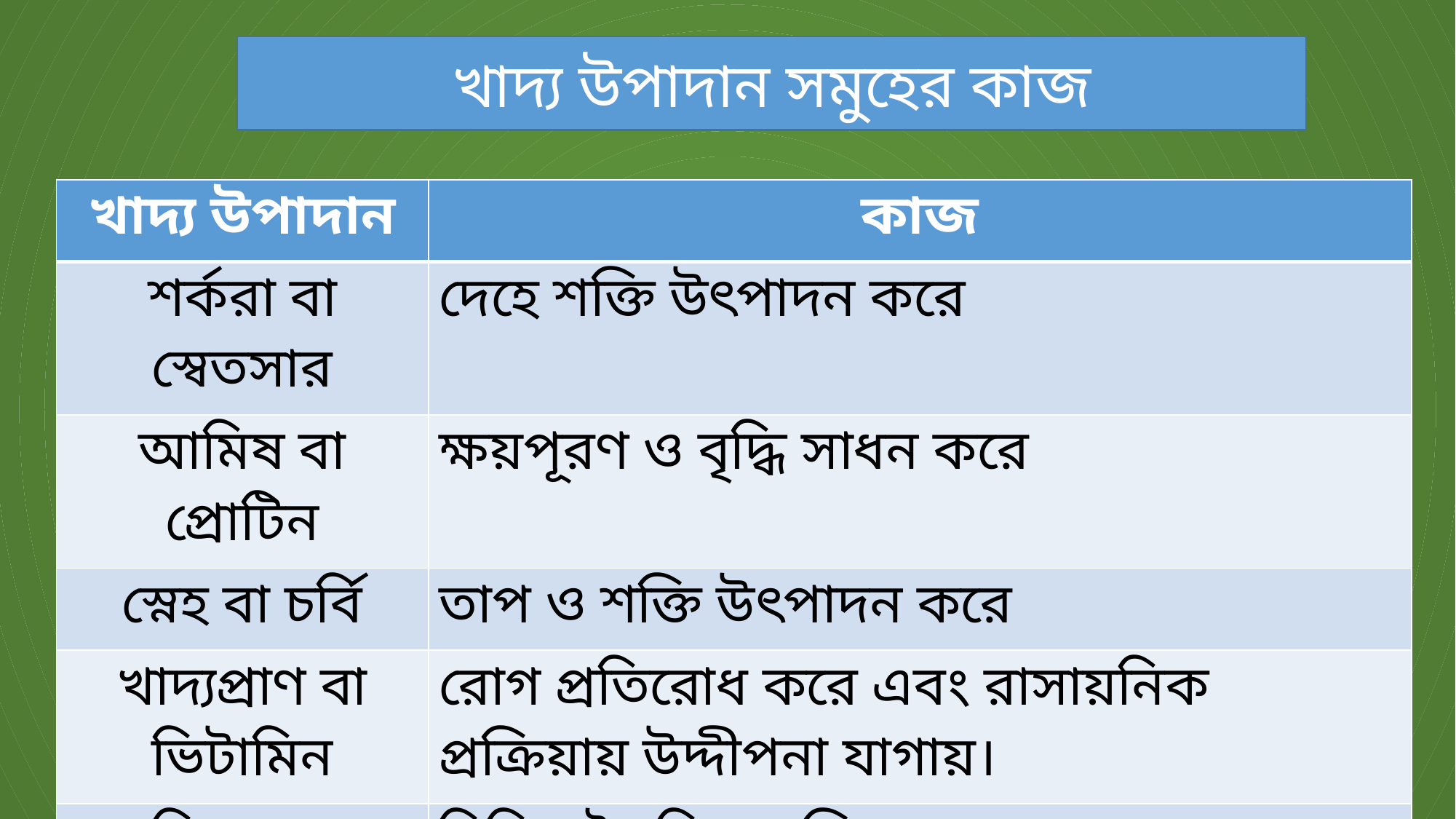

খাদ্য উপাদান সমুহের কাজ
| খাদ্য উপাদান | কাজ |
| --- | --- |
| শর্করা বা স্বেতসার | দেহে শক্তি উৎপাদন করে |
| আমিষ বা প্রোটিন | ক্ষয়পূরণ ও বৃদ্ধি সাধন করে |
| স্নেহ বা চর্বি | তাপ ও শক্তি উৎপাদন করে |
| খাদ্যপ্রাণ বা ভিটামিন | রোগ প্রতিরোধ করে এবং রাসায়নিক প্রক্রিয়ায় উদ্দীপনা যাগায়। |
| খনিজ লবণ | বিভিন্ন জৈবিক প্রক্রিয়ায় অংশ নেয়। |
| পানি | দেহে পানির সমতা রক্ষা করে। |